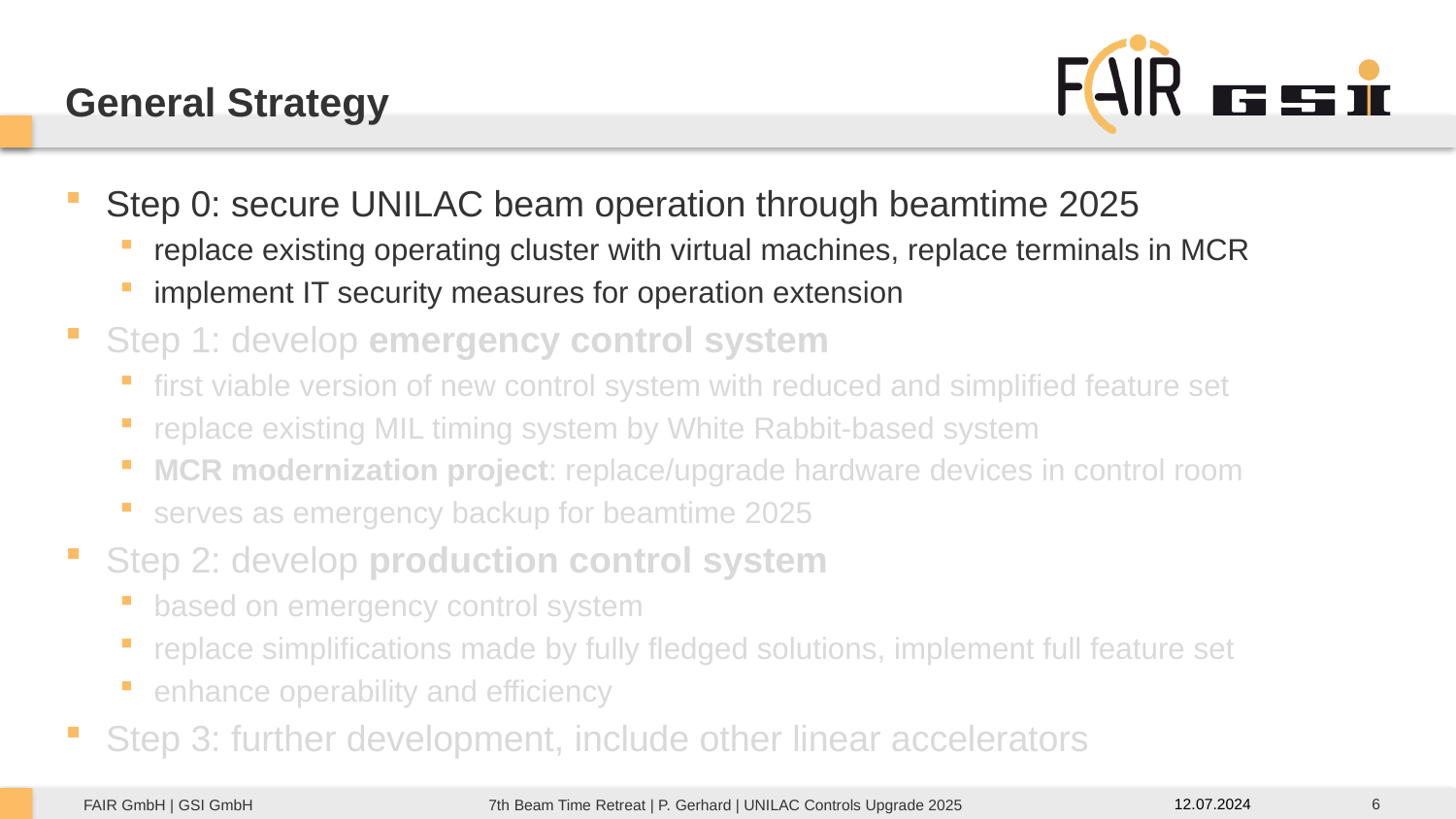

General Strategy
Step 0: secure UNILAC beam operation through beamtime 2025
replace existing operating cluster with virtual machines, replace terminals in MCR
implement IT security measures for operation extension
Step 1: develop emergency control system
first viable version of new control system with reduced and simplified feature set
replace existing MIL timing system by White Rabbit-based system
MCR modernization project: replace/upgrade hardware devices in control room
serves as emergency backup for beamtime 2025
Step 2: develop production control system
based on emergency control system
replace simplifications made by fully fledged solutions, implement full feature set
enhance operability and efficiency
Step 3: further development, include other linear accelerators

6
12.07.2024
7th Beam Time Retreat | P. Gerhard | UNILAC Controls Upgrade 2025